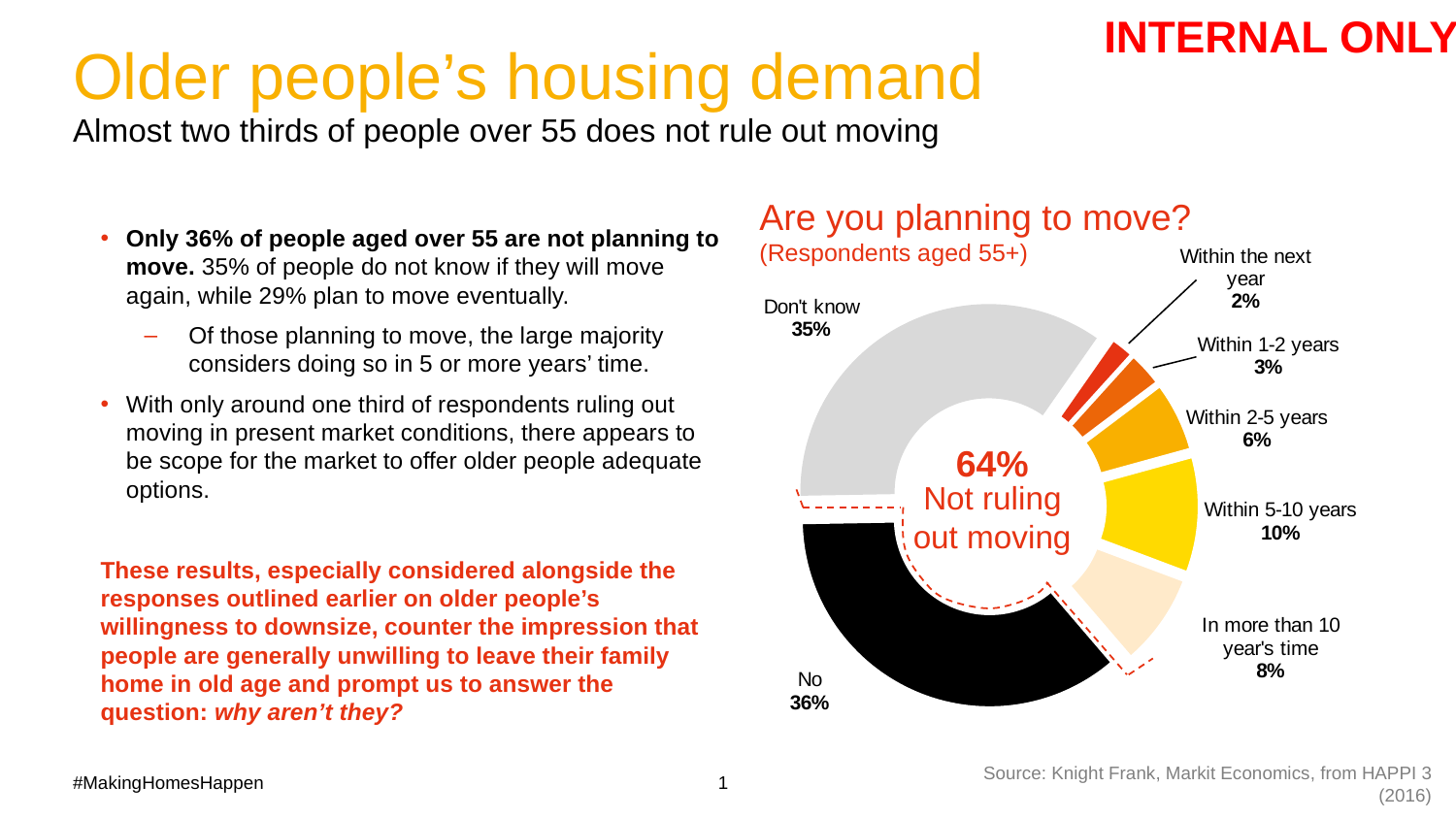

INTERNAL ONLY
# Older people’s housing demand
Almost two thirds of people over 55 does not rule out moving
Are you planning to move?
(Respondents aged 55+)
Only 36% of people aged over 55 are not planning to move. 35% of people do not know if they will move again, while 29% plan to move eventually.
Of those planning to move, the large majority considers doing so in 5 or more years’ time.
With only around one third of respondents ruling out moving in present market conditions, there appears to be scope for the market to offer older people adequate options.

These results, especially considered alongside the responses outlined earlier on older people’s willingness to downsize, counter the impression that people are generally unwilling to leave their family home in old age and prompt us to answer the question: why aren’t they?

### Chart

| Category |  |
|---|---|
| Within the next year | 0.02 |
| Within 1-2 years | 0.03 |
| Within 2-5 years | 0.06 |
| Within 5-10 years | 0.1 |
| In more than 10 year's time | 0.08 |
| No | 0.36 |
| Don't know | 0.35 |
64%
Not ruling out moving

Source: Knight Frank, Markit Economics, from HAPPI 3 (2016)
10